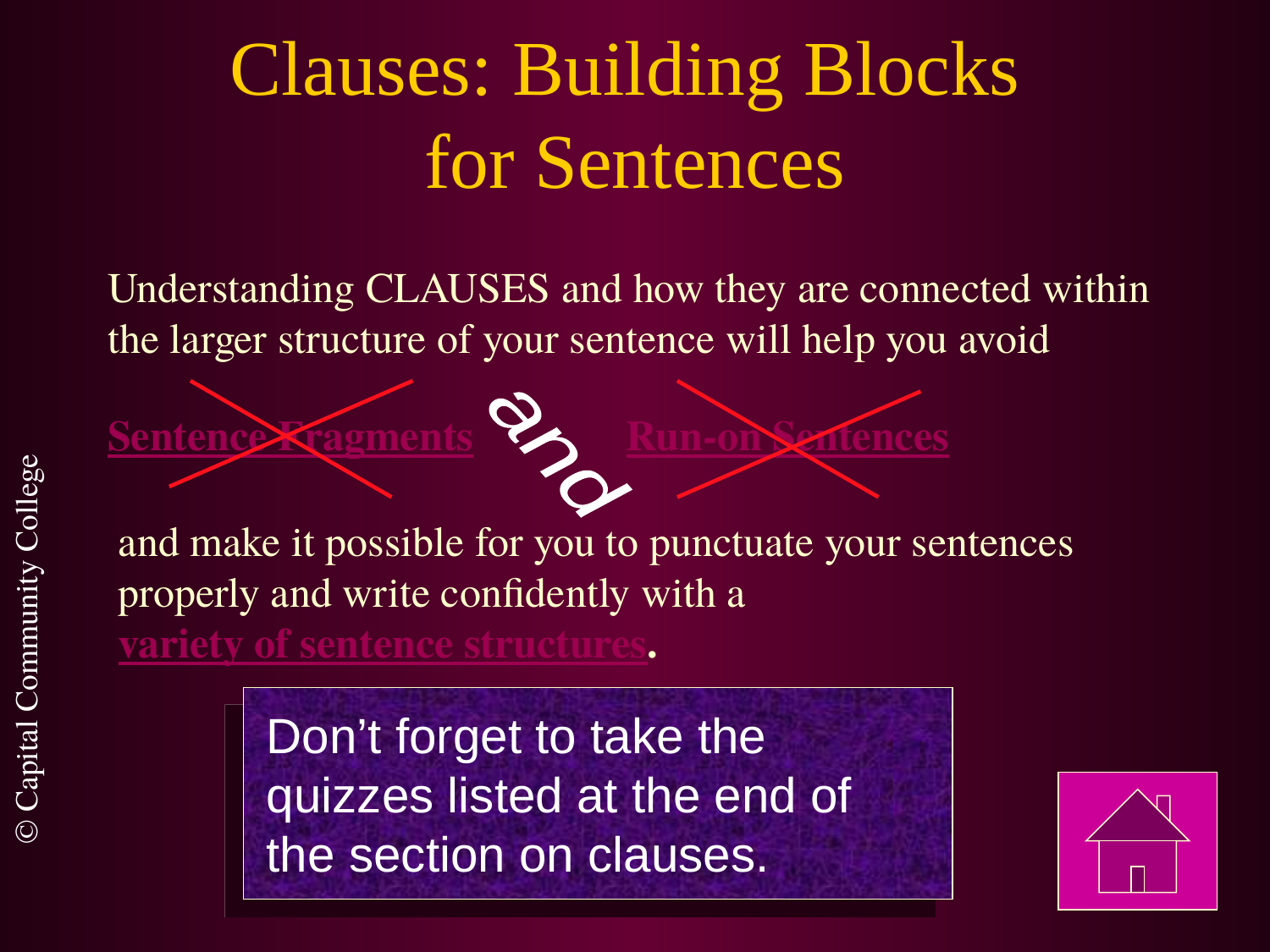

# Clauses: Building Blocks for Sentences
Understanding CLAUSES and how they are connected within the larger structure of your sentence will help you avoid

Sentence Fragments
Run-on Sentences
and
and make it possible for you to punctuate your sentences properly and write confidently with a variety of sentence structures.

Don’t forget to take the quizzes listed at the end of the section on clauses.